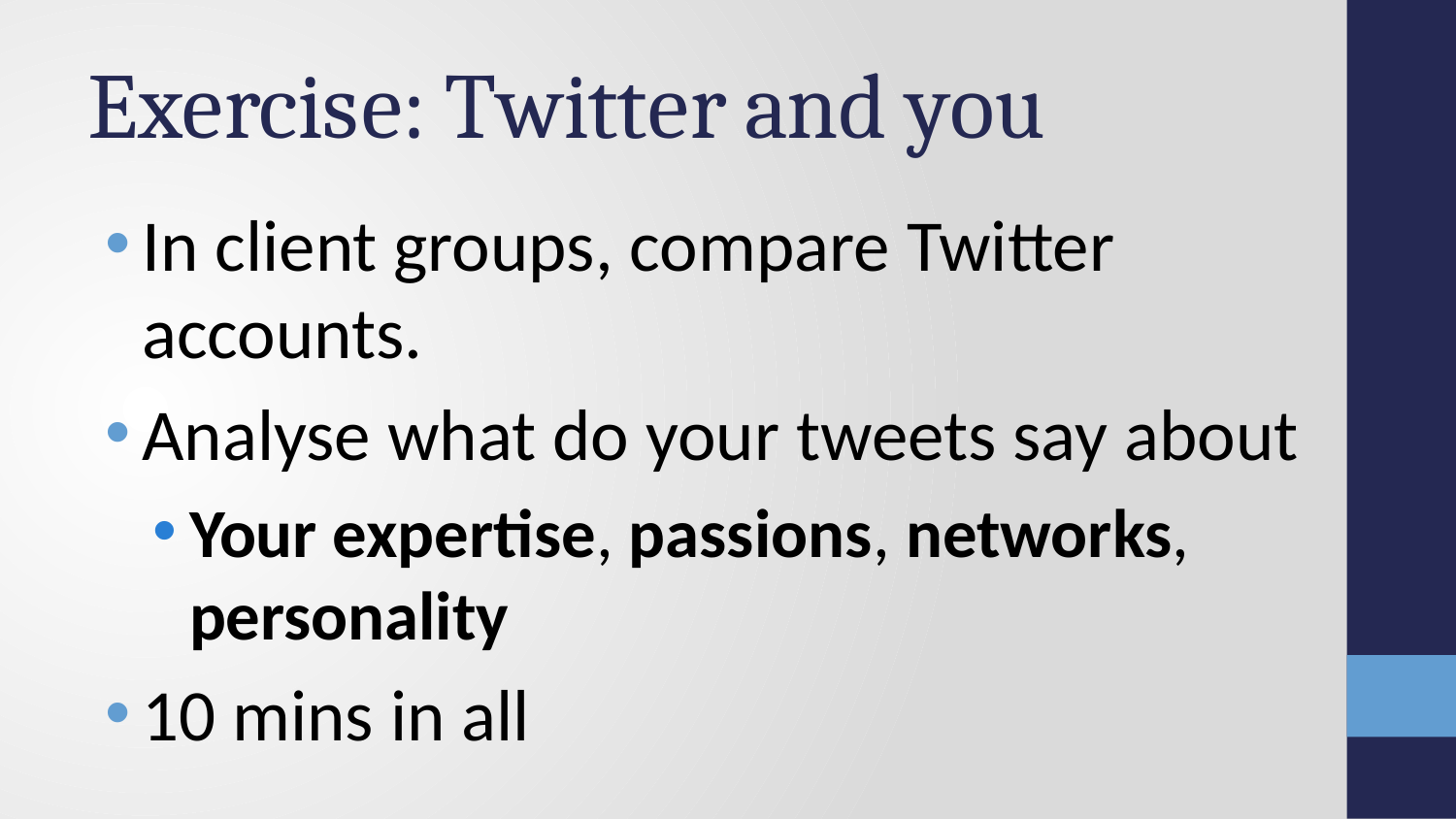

# Exercise: Twitter and you
In client groups, compare Twitter accounts.
Analyse what do your tweets say about
Your expertise, passions, networks, personality
10 mins in all